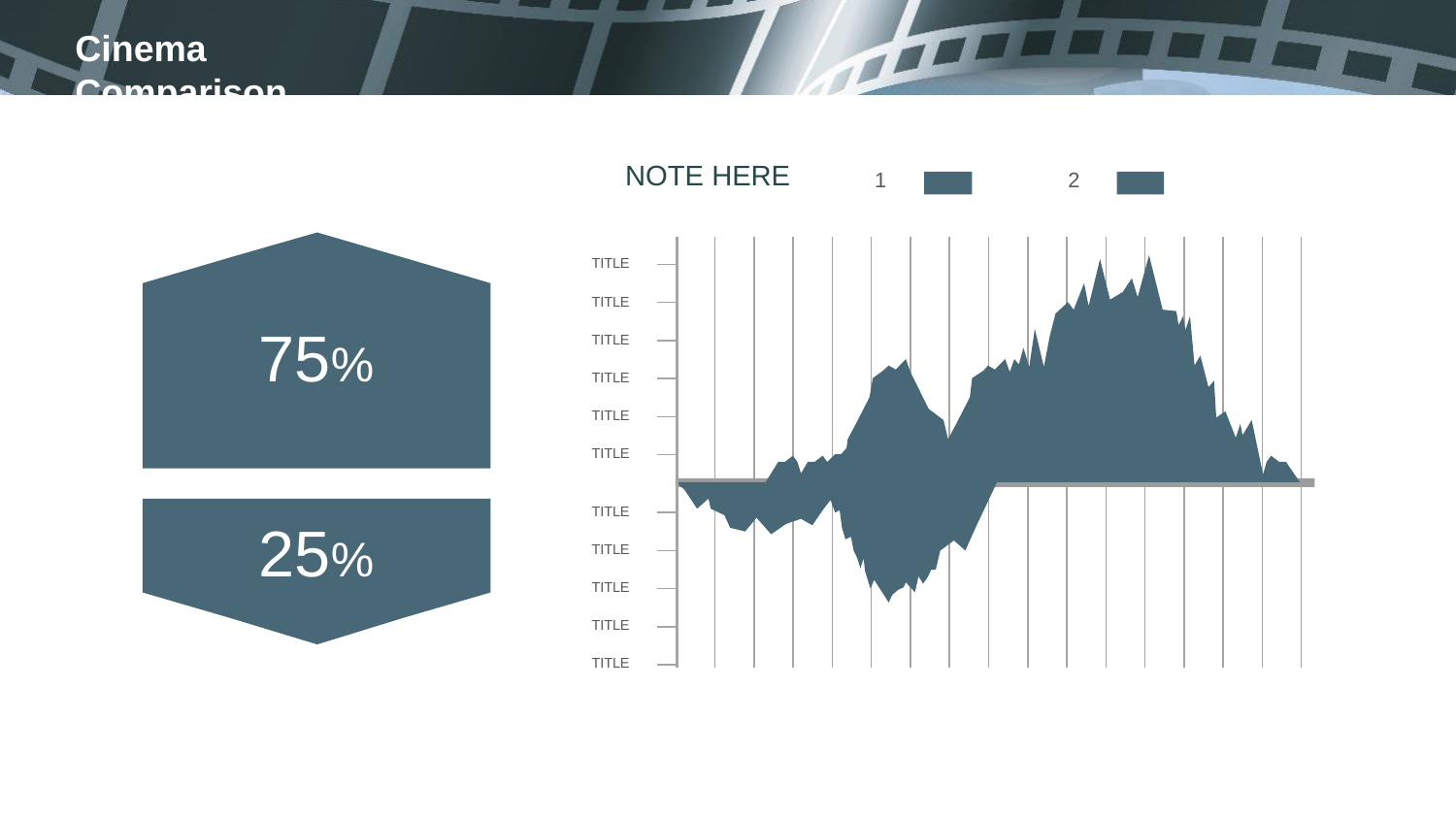

NOTE HERE
1

2

75%
TITLE

TITLE
TITLE
TITLE
TITLE
TITLE

TITLE
TITLE
TITLE
TITLE
TITLE

25%